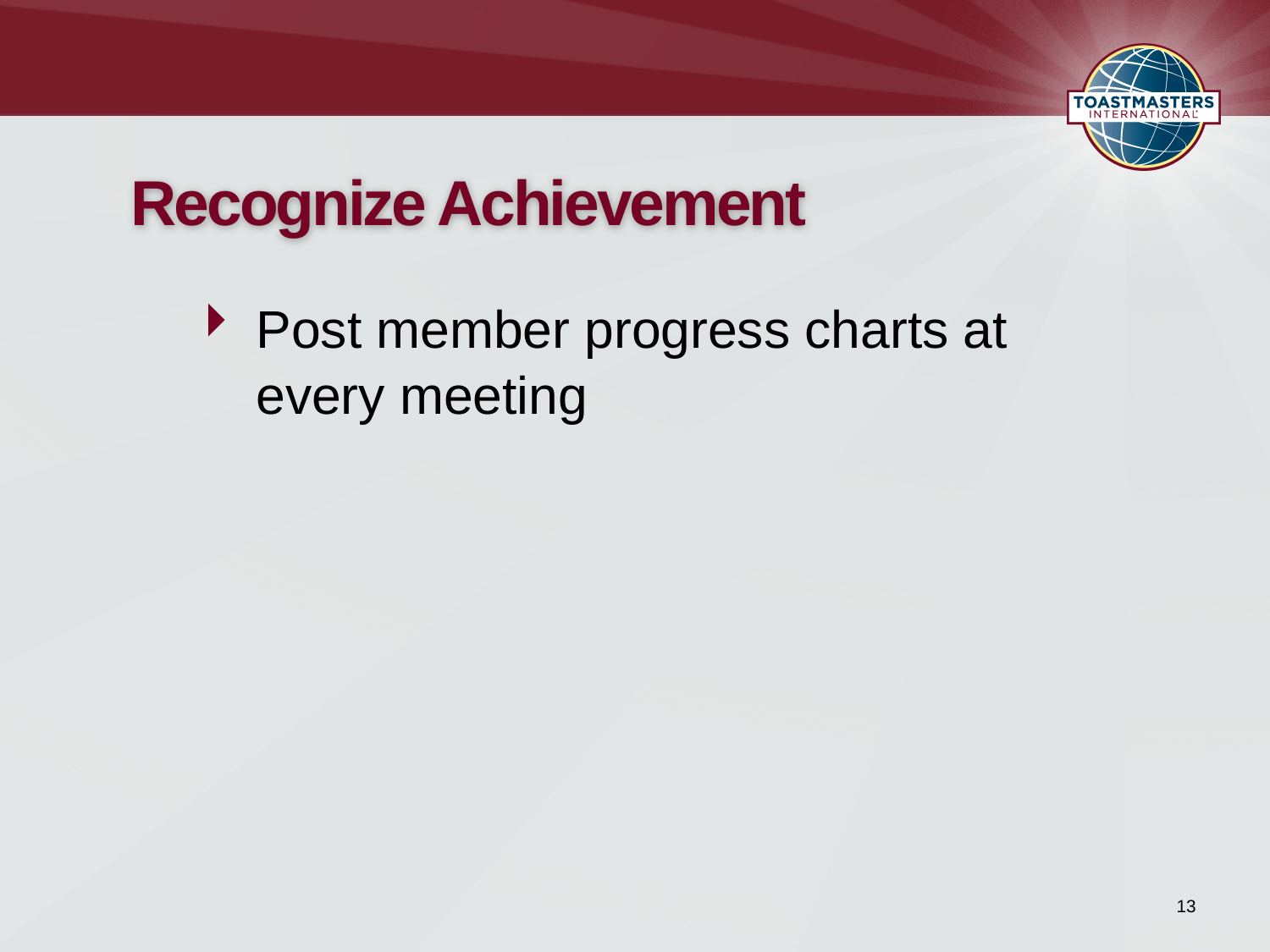

# Recognize Achievement
Post member progress charts at every meeting
13